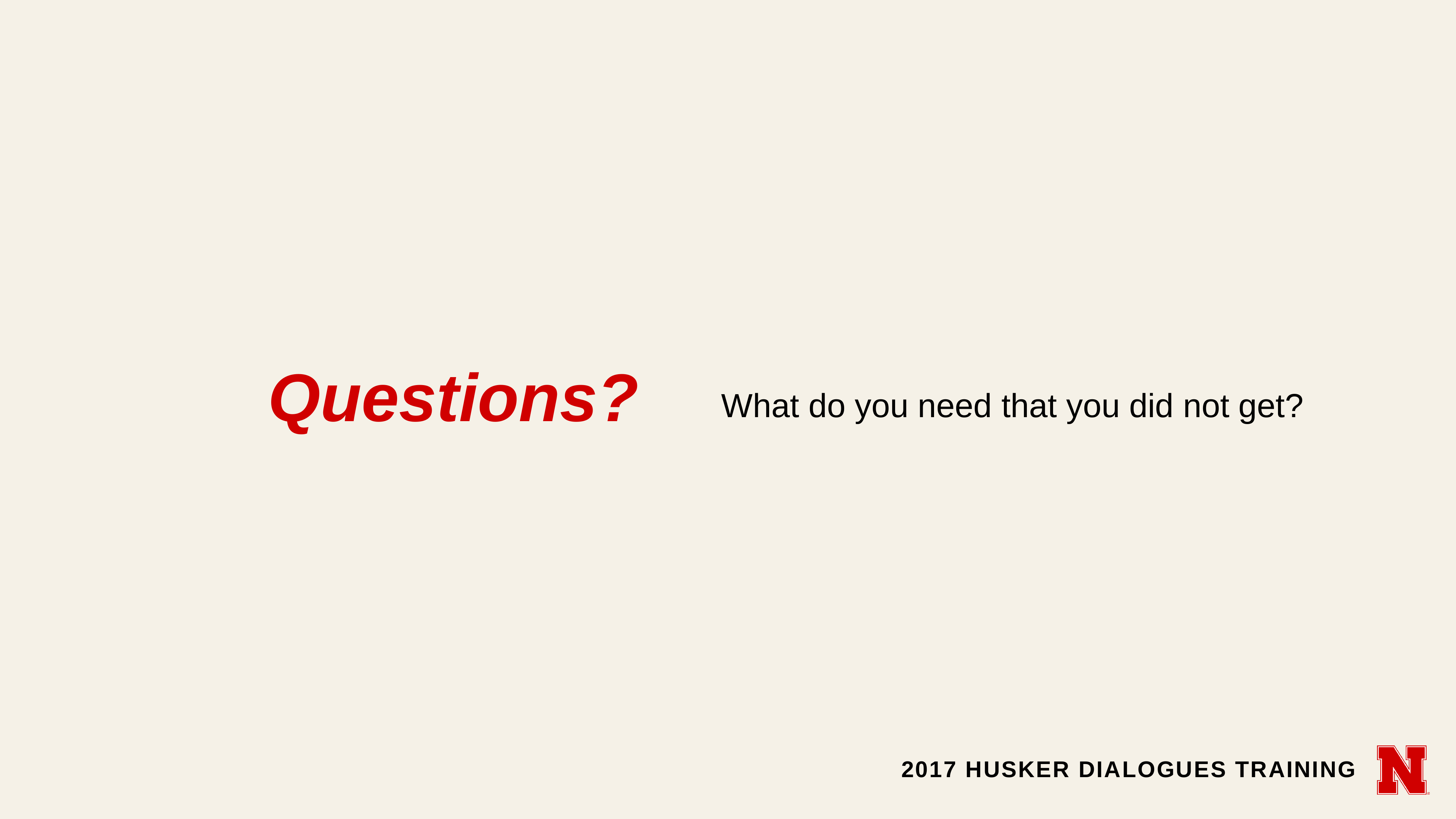

# Questions?
What do you need that you did not get?
2017 Husker dialogues training